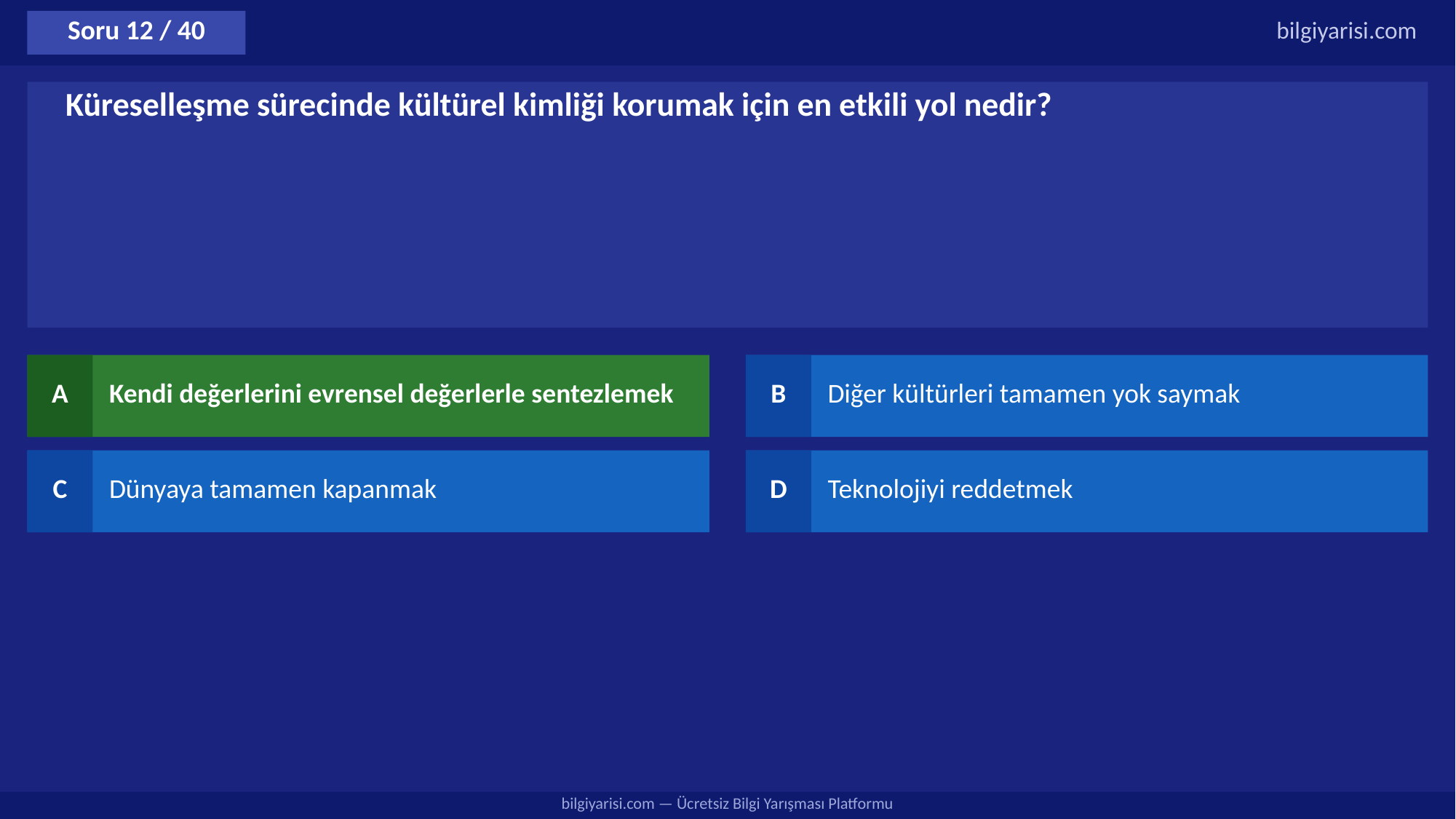

Soru 12 / 40
bilgiyarisi.com

Küreselleşme sürecinde kültürel kimliği korumak için en etkili yol nedir?

A
Kendi değerlerini evrensel değerlerle sentezlemek

B
Diğer kültürleri tamamen yok saymak

C
Dünyaya tamamen kapanmak

D
Teknolojiyi reddetmek
bilgiyarisi.com — Ücretsiz Bilgi Yarışması Platformu